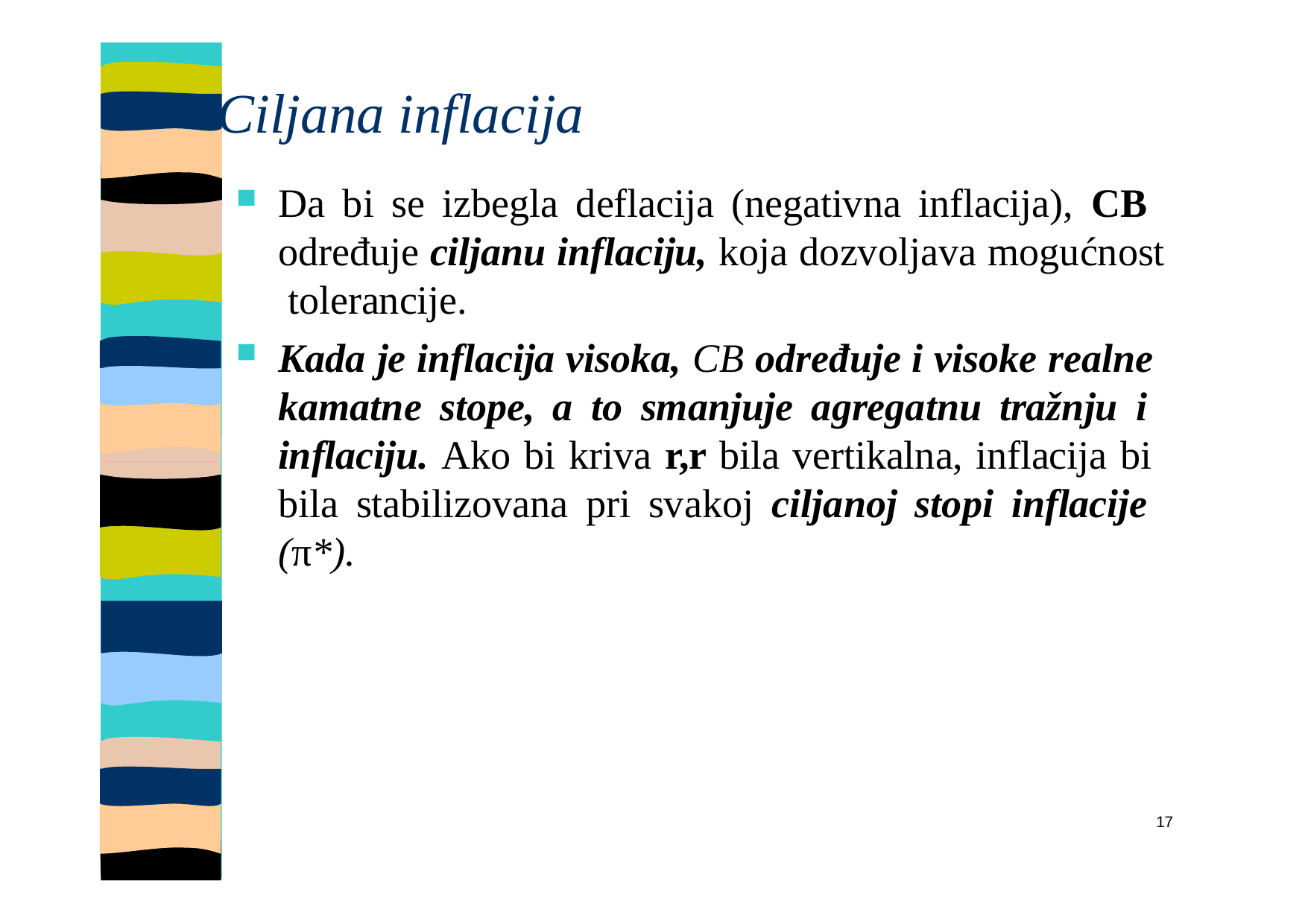

# Ciljana inflacija
Da bi se izbegla deflacija (negativna inflacija), CB  određuje ciljanu inflaciju, koja dozvoljava mogućnost  tolerancije.
Kada je inflacija visoka, CB određuje i visoke realne  kamatne stope, a to smanjuje agregatnu tražnju i  inflaciju. Ako bi kriva r,r bila vertikalna, inflacija bi  bila stabilizovana pri svakoj ciljanoj stopi inflacije  (π*).

17